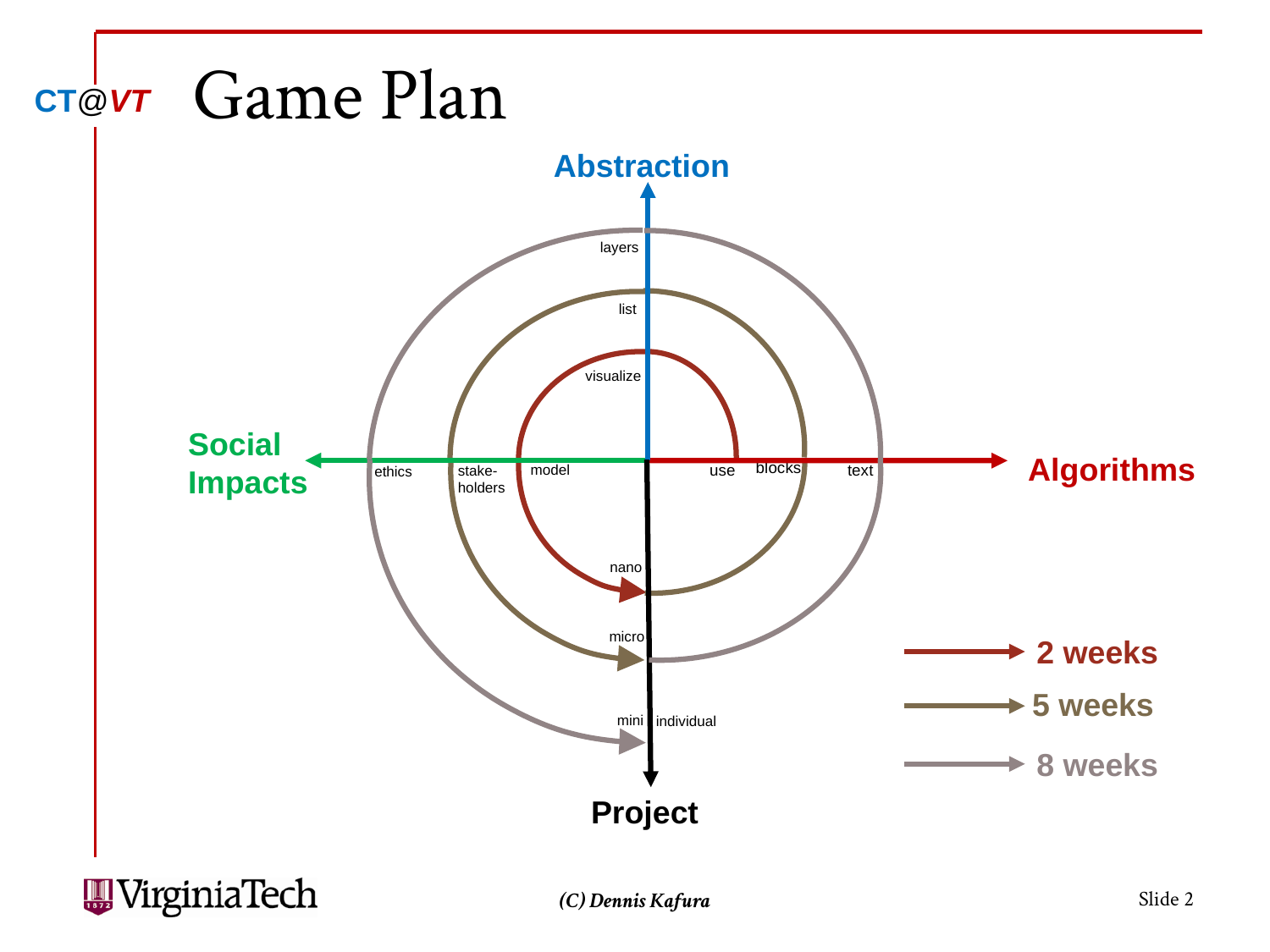

# Game Plan
Abstraction
Social Impacts
Algorithms
Project

layers

text
ethics
mini

list
blocks
stake-
holders
micro

visualize
model
nano

use
2 weeks
5 weeks
individual
8 weeks
 Slide 2
(C) Dennis Kafura